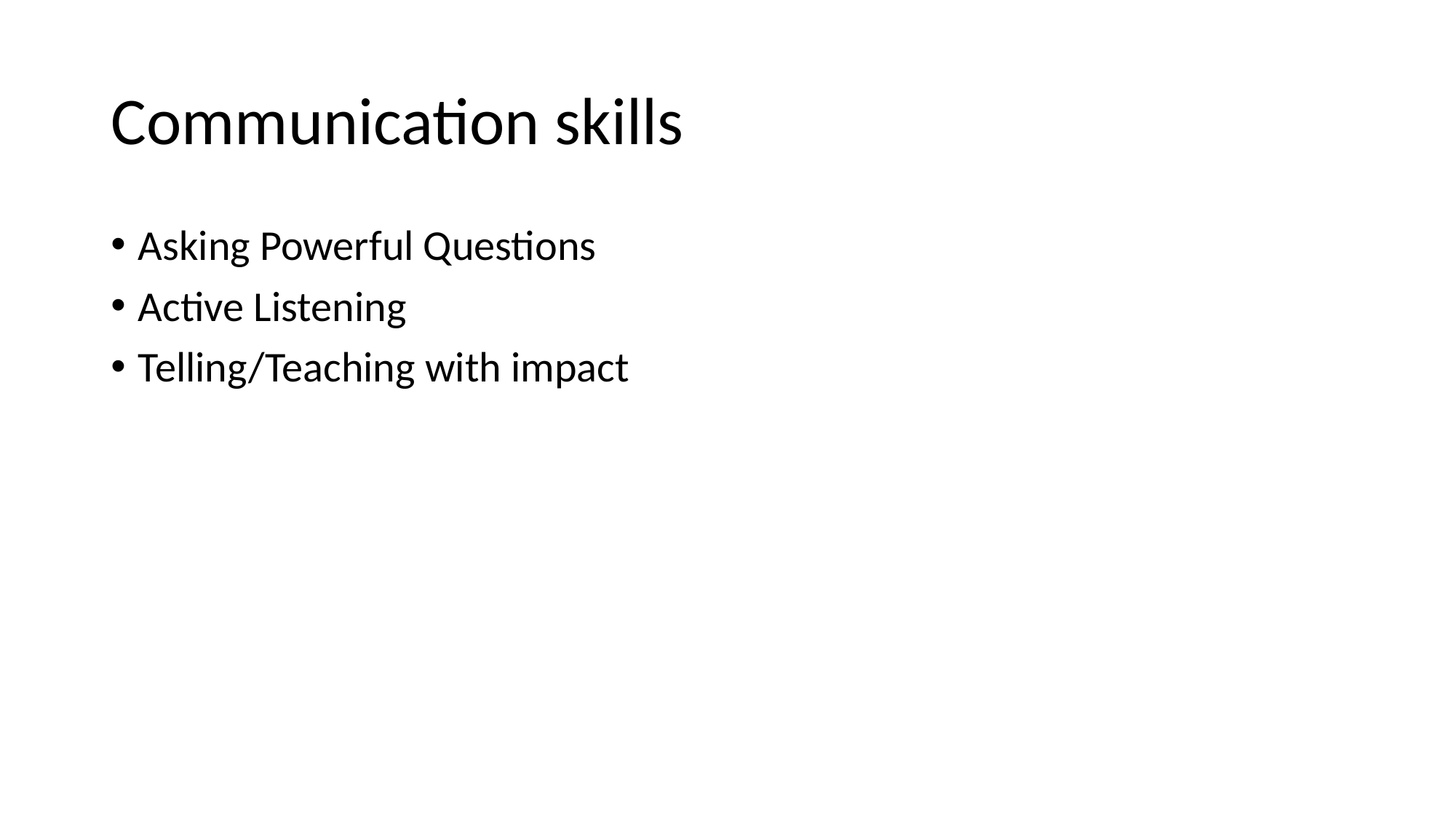

# Communication skills
Asking Powerful Questions
Active Listening
Telling/Teaching with impact